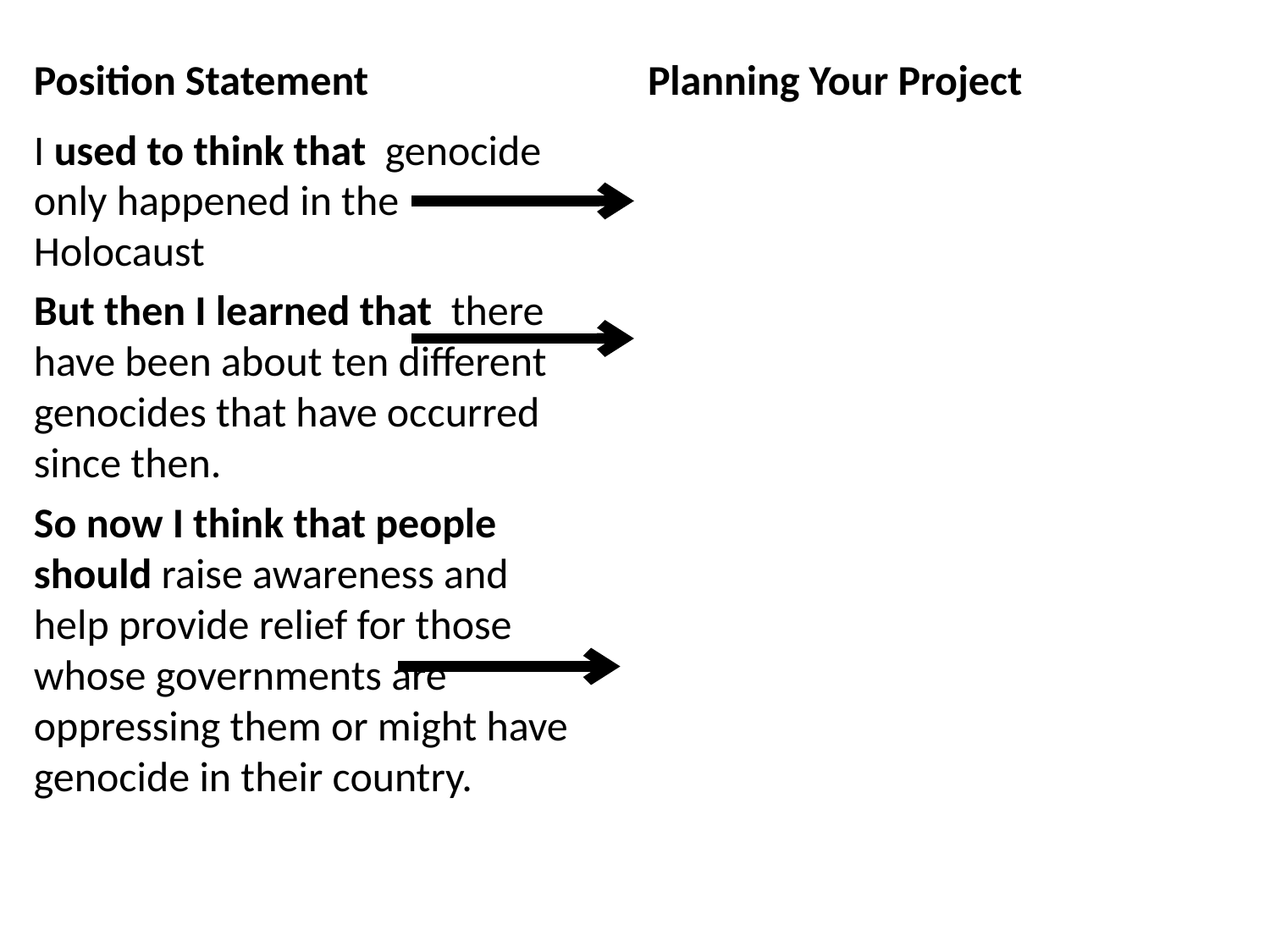

Position Statement
Planning Your Project
I used to think that  genocide only happened in the Holocaust
But then I learned that  there have been about ten different genocides that have occurred since then.
So now I think that people should raise awareness and help provide relief for those whose governments are oppressing them or might have genocide in their country.